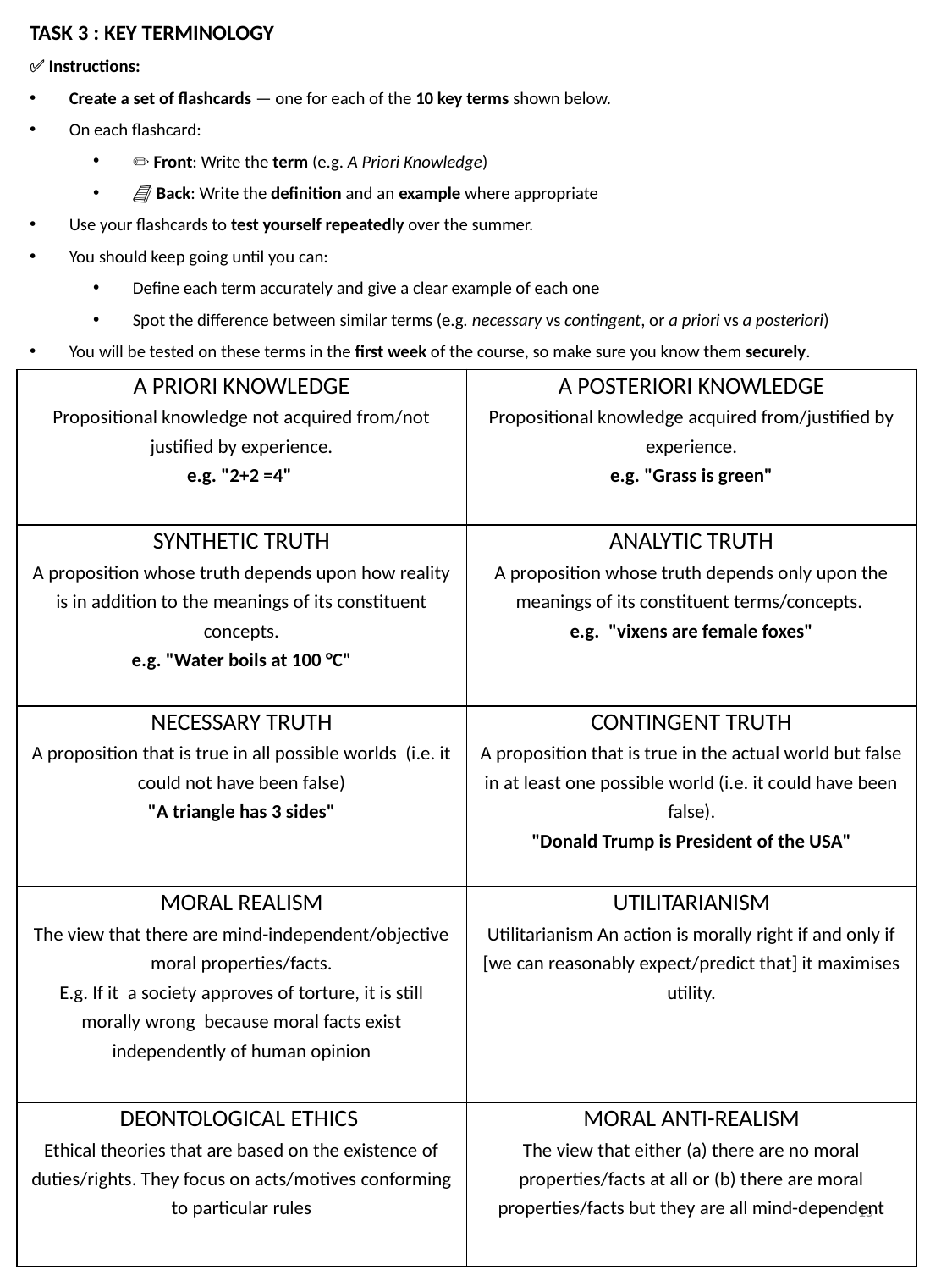

TASK 3 : KEY TERMINOLOGY
✅ Instructions:
Create a set of flashcards — one for each of the 10 key terms shown below.
On each flashcard:
✏️ Front: Write the term (e.g. A Priori Knowledge)
📘 Back: Write the definition and an example where appropriate
Use your flashcards to test yourself repeatedly over the summer.
You should keep going until you can:
Define each term accurately and give a clear example of each one
Spot the difference between similar terms (e.g. necessary vs contingent, or a priori vs a posteriori)
You will be tested on these terms in the first week of the course, so make sure you know them securely.

​
| A PRIORI KNOWLEDGE Propositional knowledge not acquired from/not justified by experience. e.g. "2+2 =4" | A POSTERIORI KNOWLEDGE Propositional knowledge acquired from/justified by experience. e.g. "Grass is green" |
| --- | --- |
| SYNTHETIC TRUTH A proposition whose truth depends upon how reality is in addition to the meanings of its constituent concepts. e.g. "Water boils at 100 °C" | ANALYTIC TRUTH A proposition whose truth depends only upon the meanings of its constituent terms/concepts. e.g. "vixens are female foxes" |
| NECESSARY TRUTH A proposition that is true in all possible worlds (i.e. it could not have been false) "A triangle has 3 sides" | CONTINGENT TRUTH A proposition that is true in the actual world but false in at least one possible world (i.e. it could have been false). "Donald Trump is President of the USA" |
| MORAL REALISM The view that there are mind-independent/objective moral properties/facts. E.g. If it  a society approves of torture, it is still morally wrong  because moral facts exist independently of human opinion | UTILITARIANISM Utilitarianism An action is morally right if and only if [we can reasonably expect/predict that] it maximises utility. |
| DEONTOLOGICAL ETHICS Ethical theories that are based on the existence of duties/rights. They focus on acts/motives conforming to particular rules | MORAL ANTI-REALISM The view that either (a) there are no moral properties/facts at all or (b) there are moral properties/facts but they are all mind-dependent |

15